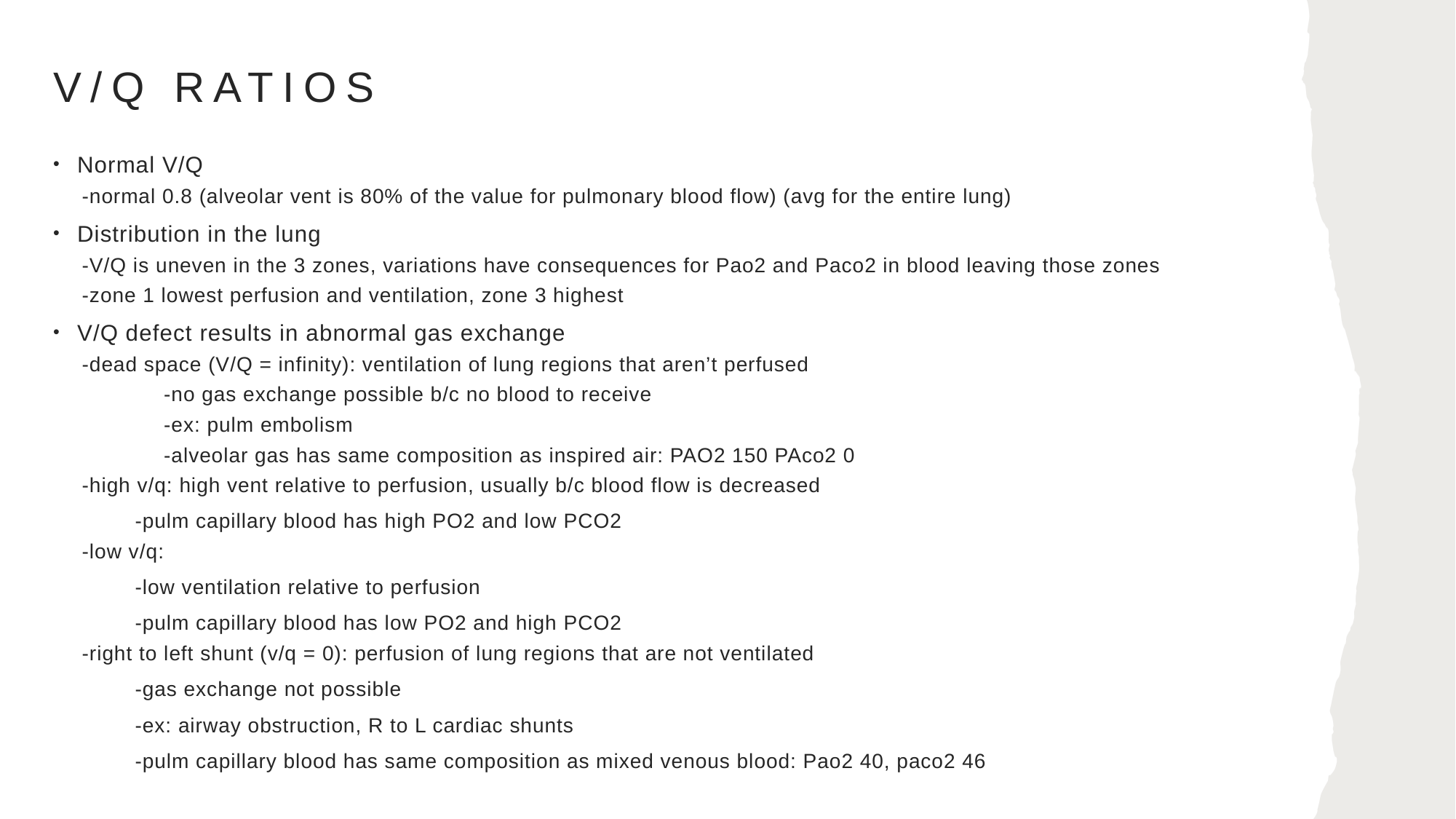

# V/Q ratios
Normal V/Q
-normal 0.8 (alveolar vent is 80% of the value for pulmonary blood flow) (avg for the entire lung)
Distribution in the lung
-V/Q is uneven in the 3 zones, variations have consequences for Pao2 and Paco2 in blood leaving those zones
-zone 1 lowest perfusion and ventilation, zone 3 highest
V/Q defect results in abnormal gas exchange
-dead space (V/Q = infinity): ventilation of lung regions that aren’t perfused
	-no gas exchange possible b/c no blood to receive
	-ex: pulm embolism
	-alveolar gas has same composition as inspired air: PAO2 150 PAco2 0
-high v/q: high vent relative to perfusion, usually b/c blood flow is decreased
	-pulm capillary blood has high PO2 and low PCO2
-low v/q:
	-low ventilation relative to perfusion
	-pulm capillary blood has low PO2 and high PCO2
-right to left shunt (v/q = 0): perfusion of lung regions that are not ventilated
	-gas exchange not possible
	-ex: airway obstruction, R to L cardiac shunts
	-pulm capillary blood has same composition as mixed venous blood: Pao2 40, paco2 46